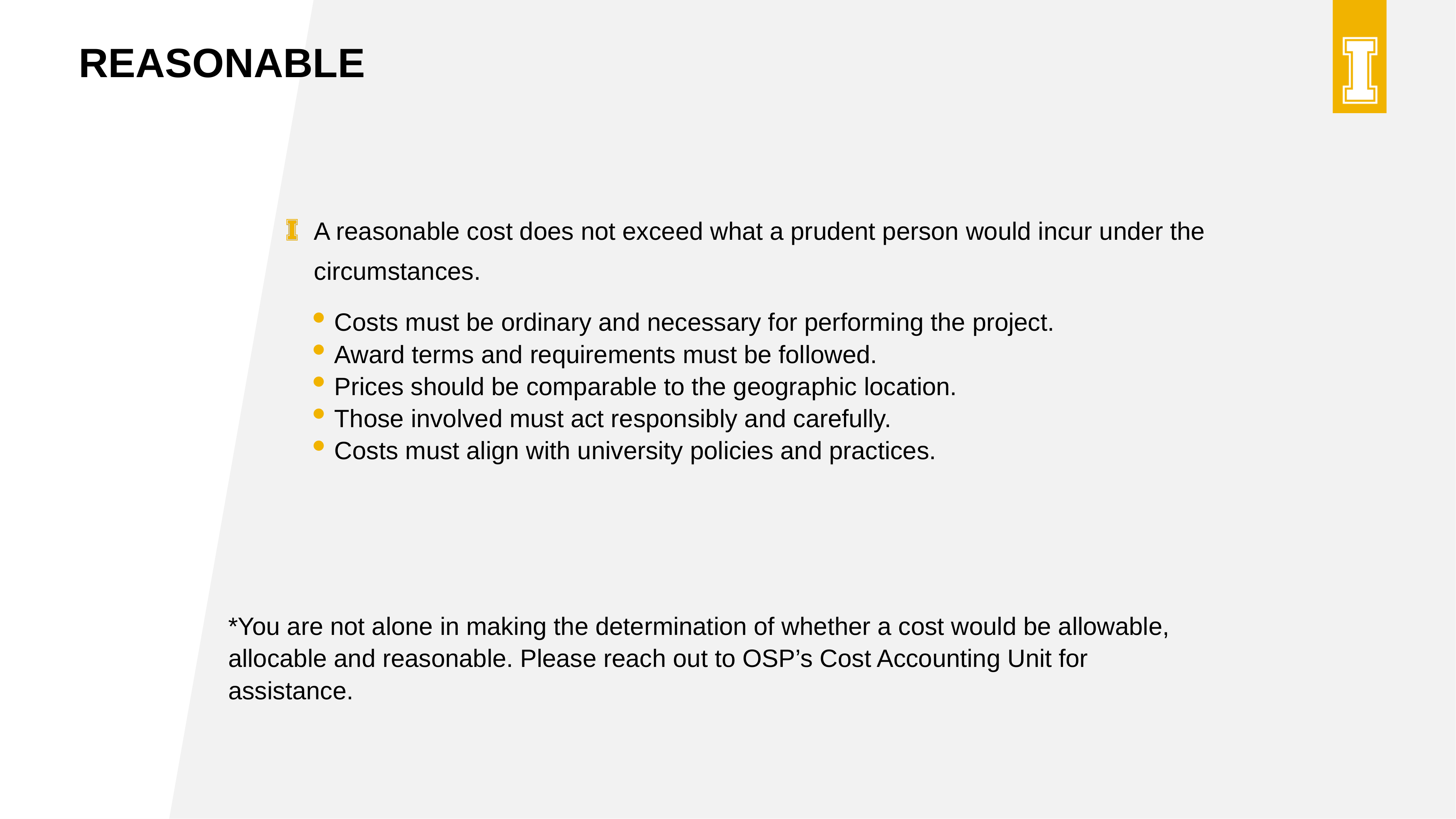

Reasonable
A reasonable cost does not exceed what a prudent person would incur under the circumstances.
Costs must be ordinary and necessary for performing the project.
Award terms and requirements must be followed.
Prices should be comparable to the geographic location.
Those involved must act responsibly and carefully.
Costs must align with university policies and practices.
*You are not alone in making the determination of whether a cost would be allowable, allocable and reasonable. Please reach out to OSP’s Cost Accounting Unit for assistance.